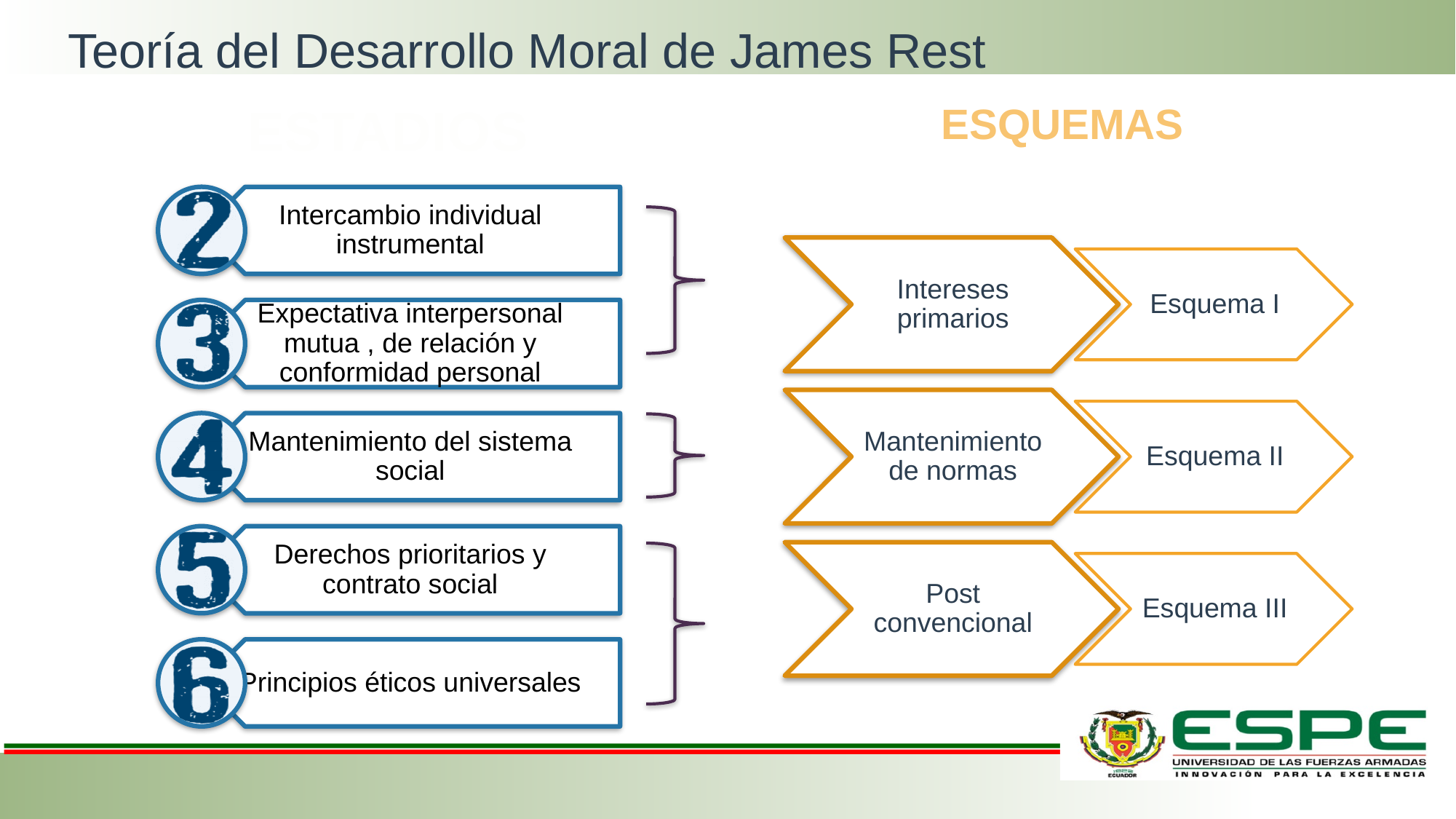

Teoría del Desarrollo Moral de James Rest
ESTADIOS
ESQUEMAS
Intercambio individual instrumental
Expectativa interpersonal mutua , de relación y conformidad personal
Mantenimiento del sistema social
Derechos prioritarios y contrato social
Principios éticos universales

Intereses primarios
Esquema I
Mantenimiento de normas
Esquema II
Post convencional
Esquema III